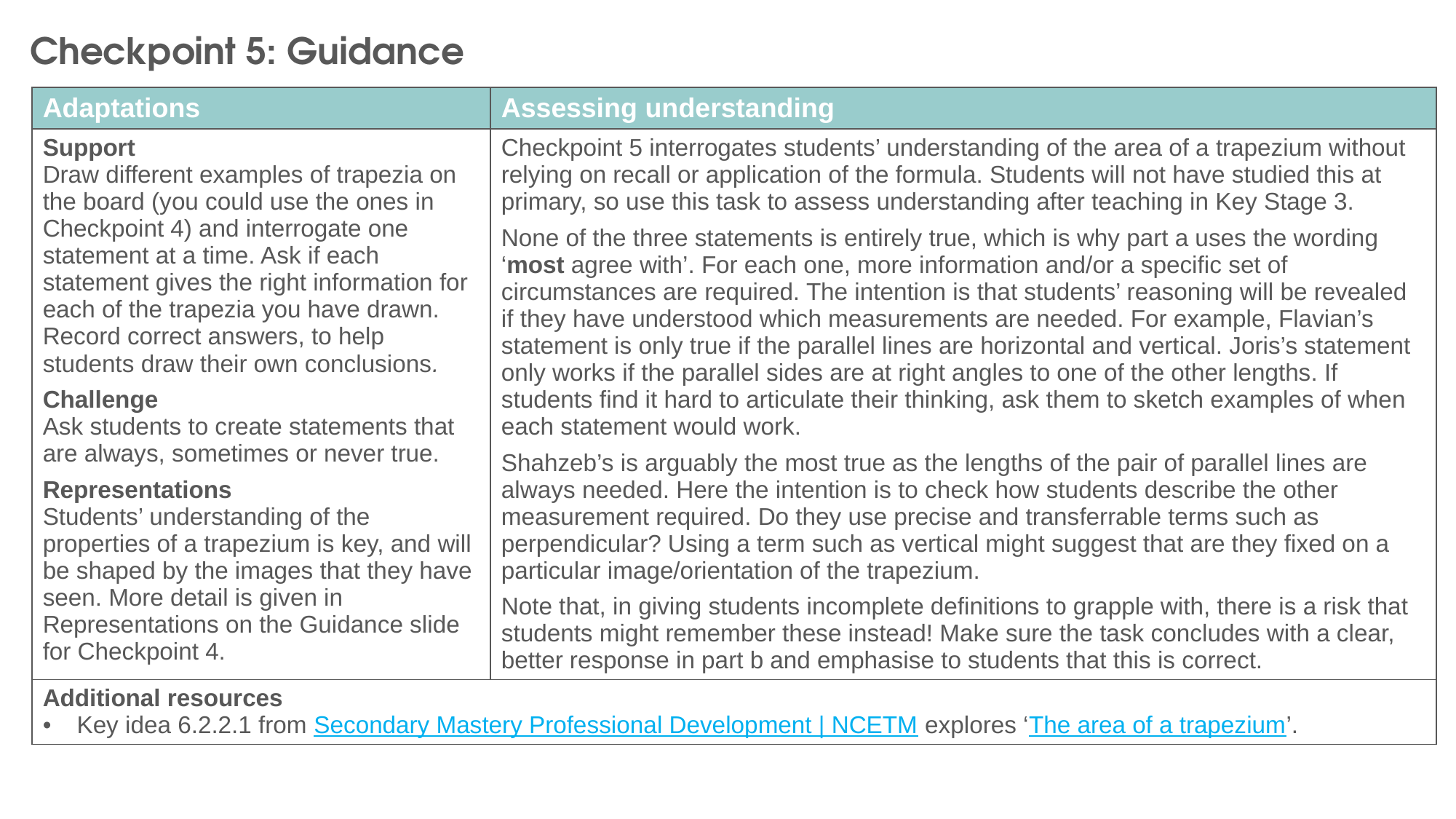

Checkpoint 5: Guidance
| Adaptations | Assessing understanding |
| --- | --- |
| Support Draw different examples of trapezia on the board (you could use the ones in Checkpoint 4) and interrogate one statement at a time. Ask if each statement gives the right information for each of the trapezia you have drawn. Record correct answers, to help students draw their own conclusions. Challenge Ask students to create statements that are always, sometimes or never true. Representations Students’ understanding of the properties of a trapezium is key, and will be shaped by the images that they have seen. More detail is given in Representations on the Guidance slide for Checkpoint 4. | Checkpoint 5 interrogates students’ understanding of the area of a trapezium without relying on recall or application of the formula. Students will not have studied this at primary, so use this task to assess understanding after teaching in Key Stage 3. None of the three statements is entirely true, which is why part a uses the wording ‘most agree with’. For each one, more information and/or a specific set of circumstances are required. The intention is that students’ reasoning will be revealed if they have understood which measurements are needed. For example, Flavian’s statement is only true if the parallel lines are horizontal and vertical. Joris’s statement only works if the parallel sides are at right angles to one of the other lengths. If students find it hard to articulate their thinking, ask them to sketch examples of when each statement would work. Shahzeb’s is arguably the most true as the lengths of the pair of parallel lines are always needed. Here the intention is to check how students describe the other measurement required. Do they use precise and transferrable terms such as perpendicular? Using a term such as vertical might suggest that are they fixed on a particular image/orientation of the trapezium. Note that, in giving students incomplete definitions to grapple with, there is a risk that students might remember these instead! Make sure the task concludes with a clear, better response in part b and emphasise to students that this is correct. |
| Additional resources Key idea 6.2.2.1 from Secondary Mastery Professional Development | NCETM explores ‘The area of a trapezium’. |  |